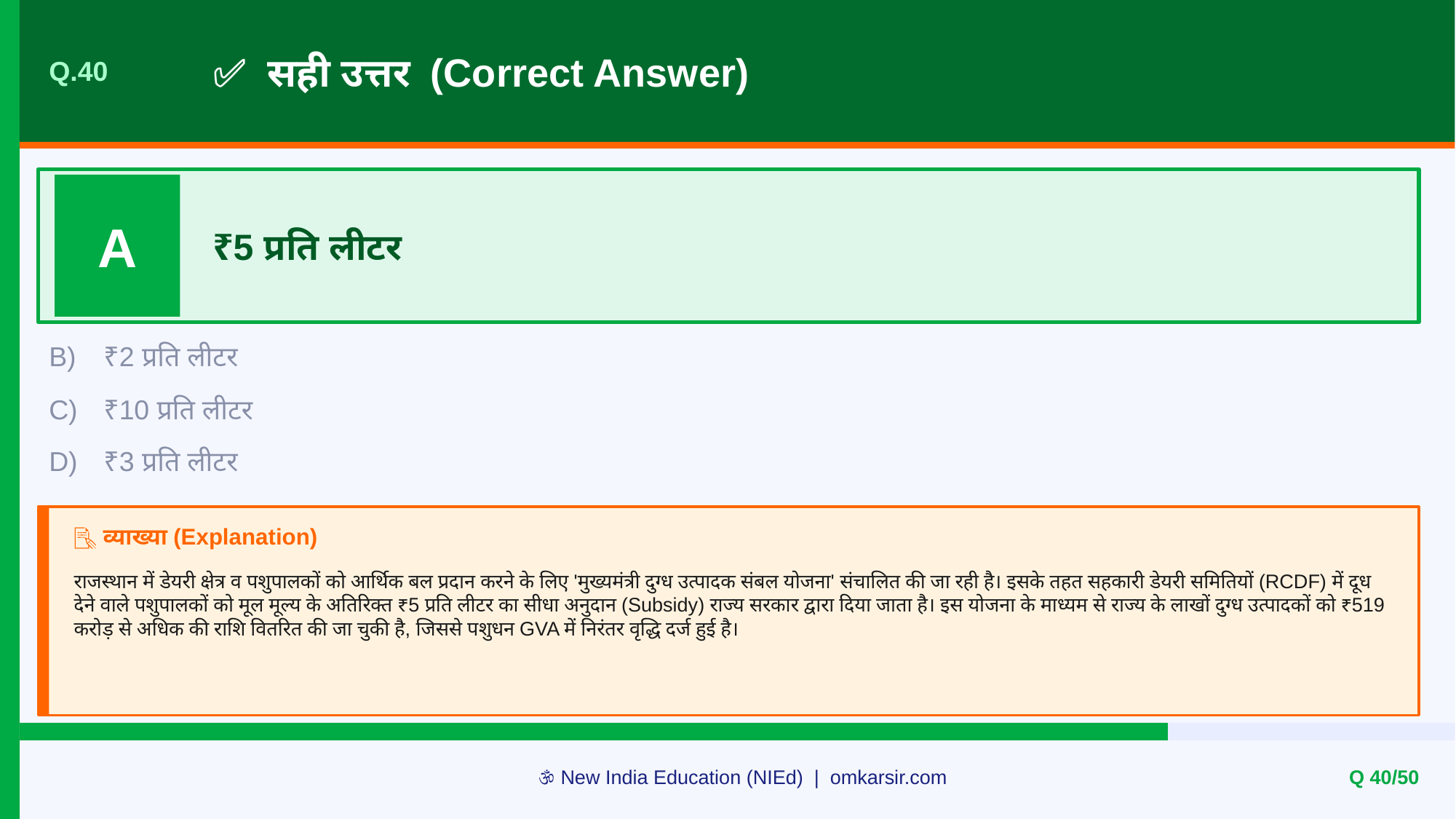

✅  सही उत्तर  (Correct Answer)
Q.40

A
₹5 प्रति लीटर
B)
₹2 प्रति लीटर
C)
₹10 प्रति लीटर
D)
₹3 प्रति लीटर

📝 व्याख्या (Explanation)
राजस्थान में डेयरी क्षेत्र व पशुपालकों को आर्थिक बल प्रदान करने के लिए 'मुख्यमंत्री दुग्ध उत्पादक संबल योजना' संचालित की जा रही है। इसके तहत सहकारी डेयरी समितियों (RCDF) में दूध देने वाले पशुपालकों को मूल मूल्य के अतिरिक्त ₹5 प्रति लीटर का सीधा अनुदान (Subsidy) राज्य सरकार द्वारा दिया जाता है। इस योजना के माध्यम से राज्य के लाखों दुग्ध उत्पादकों को ₹519 करोड़ से अधिक की राशि वितरित की जा चुकी है, जिससे पशुधन GVA में निरंतर वृद्धि दर्ज हुई है।

🕉️ New India Education (NIEd)  |  omkarsir.com
Q 40/50